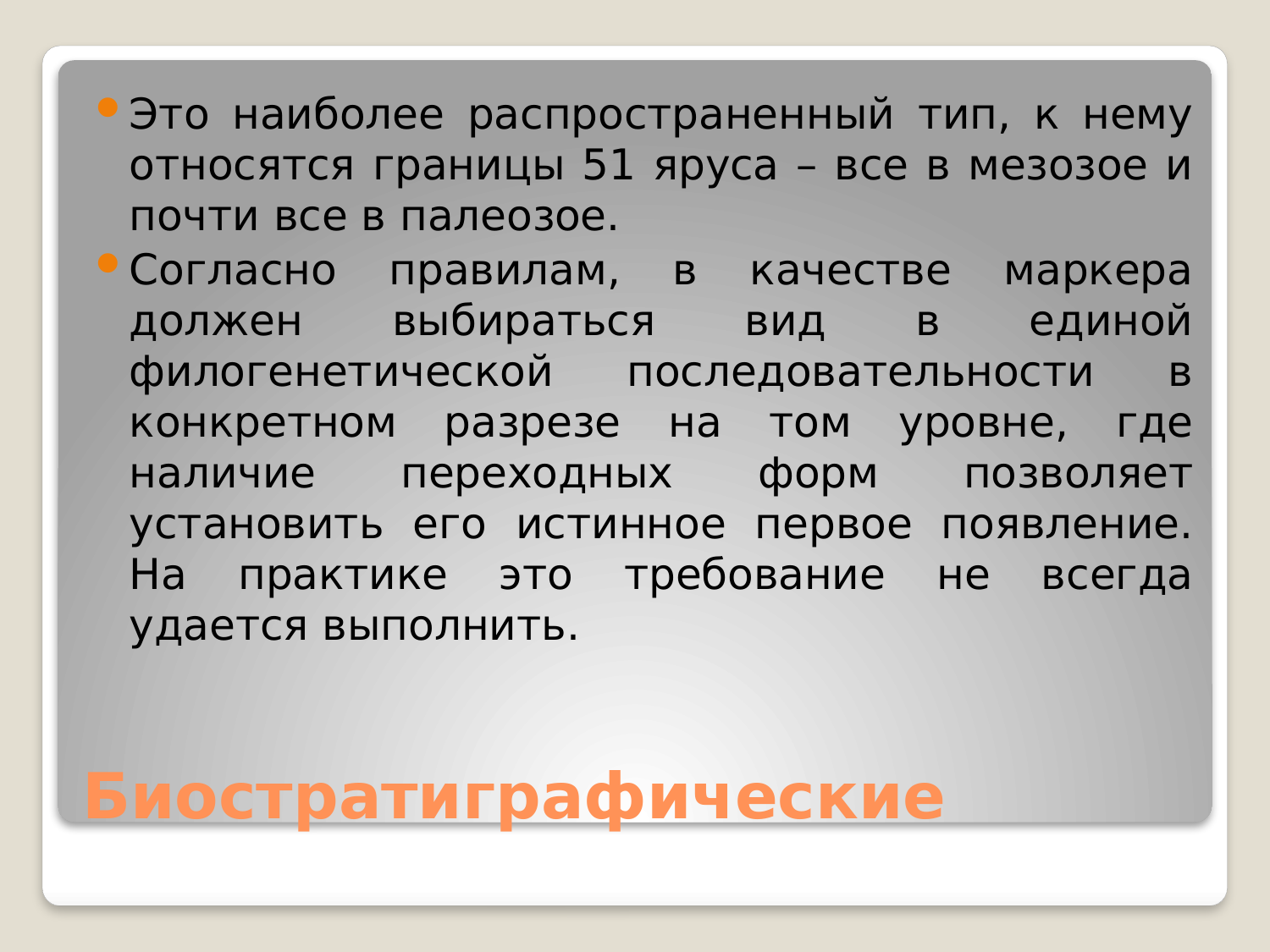

Это наиболее распространенный тип, к нему относятся границы 51 яруса – все в мезозое и почти все в палеозое.
Согласно правилам, в качестве маркера должен выбираться вид в единой филогенетической последовательности в конкретном разрезе на том уровне, где наличие переходных форм позволяет установить его истинное первое появление. На практике это требование не всегда удается выполнить.

# Биостратиграфические